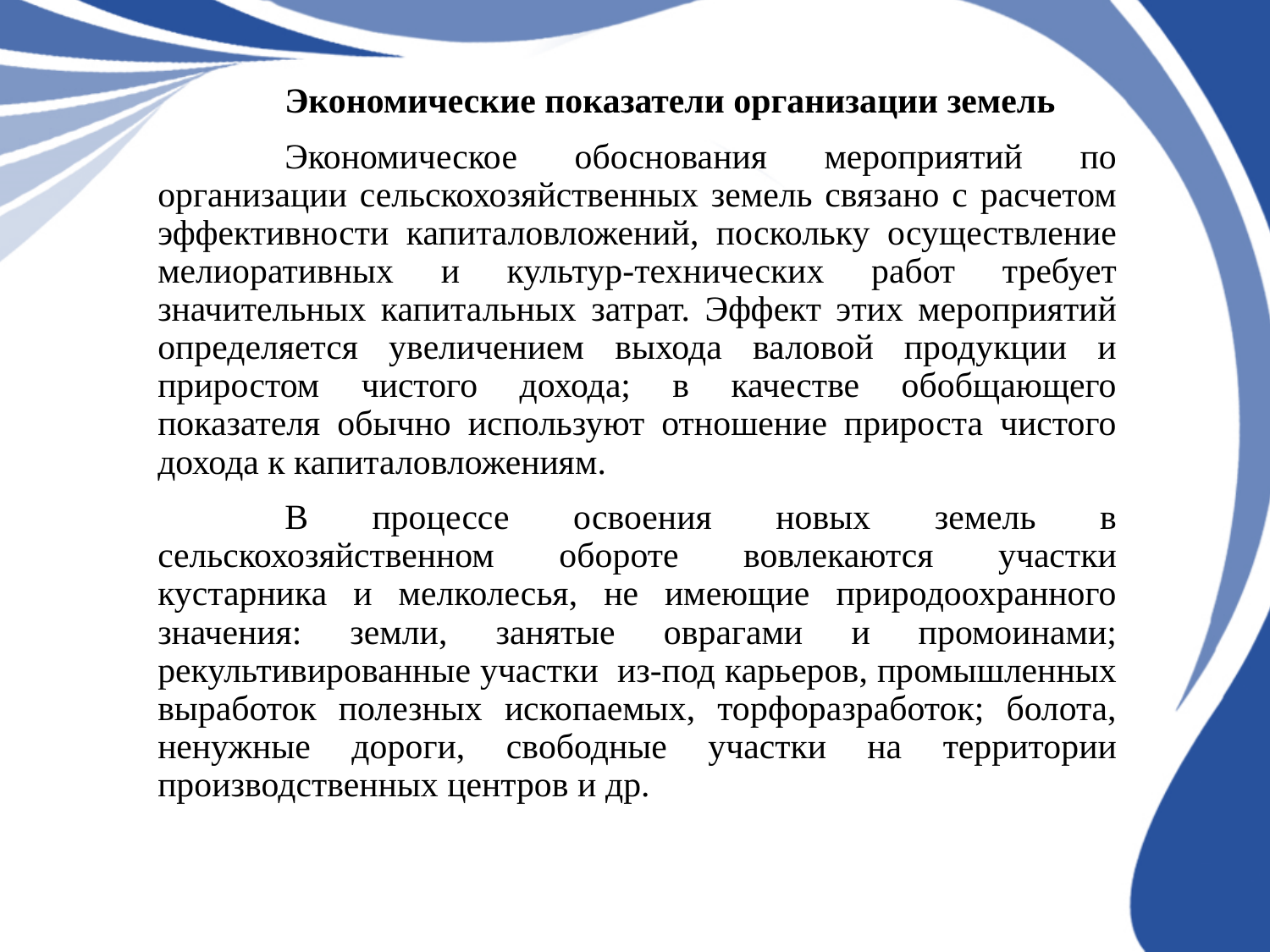

Экономические показатели организации земель
	Экономическое обоснования мероприятий по организации сельскохозяйственных земель связано с расчетом эффективности капиталовложений, поскольку осуществление мелиоративных и культур-технических работ требует значительных капитальных затрат. Эффект этих мероприятий определяется увеличением выхода валовой продукции и приростом чистого дохода; в качестве обобщающего показателя обычно используют отношение прироста чистого дохода к капиталовложениям.
	В процессе освоения новых земель в сельскохозяйственном обороте вовлекаются участки кустарника и мелколесья, не имеющие природоохранного значения: земли, занятые оврагами и промоинами; рекультивированные участки  из-под карьеров, промышленных выработок полезных ископаемых, торфоразработок; болота, ненужные дороги, свободные участки на территории производственных центров и др.